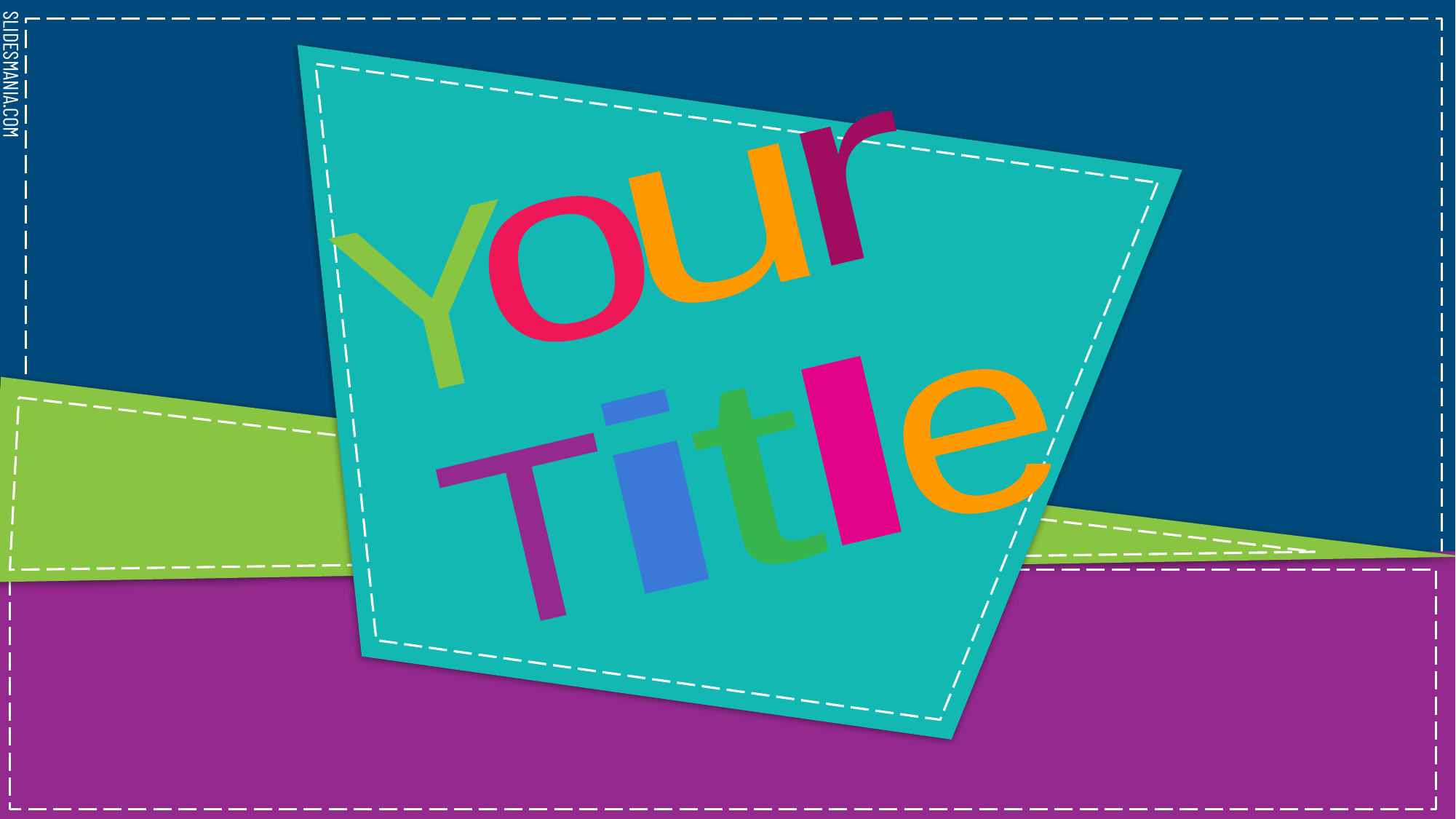

r
u
o
Y
l
e
t
i
T